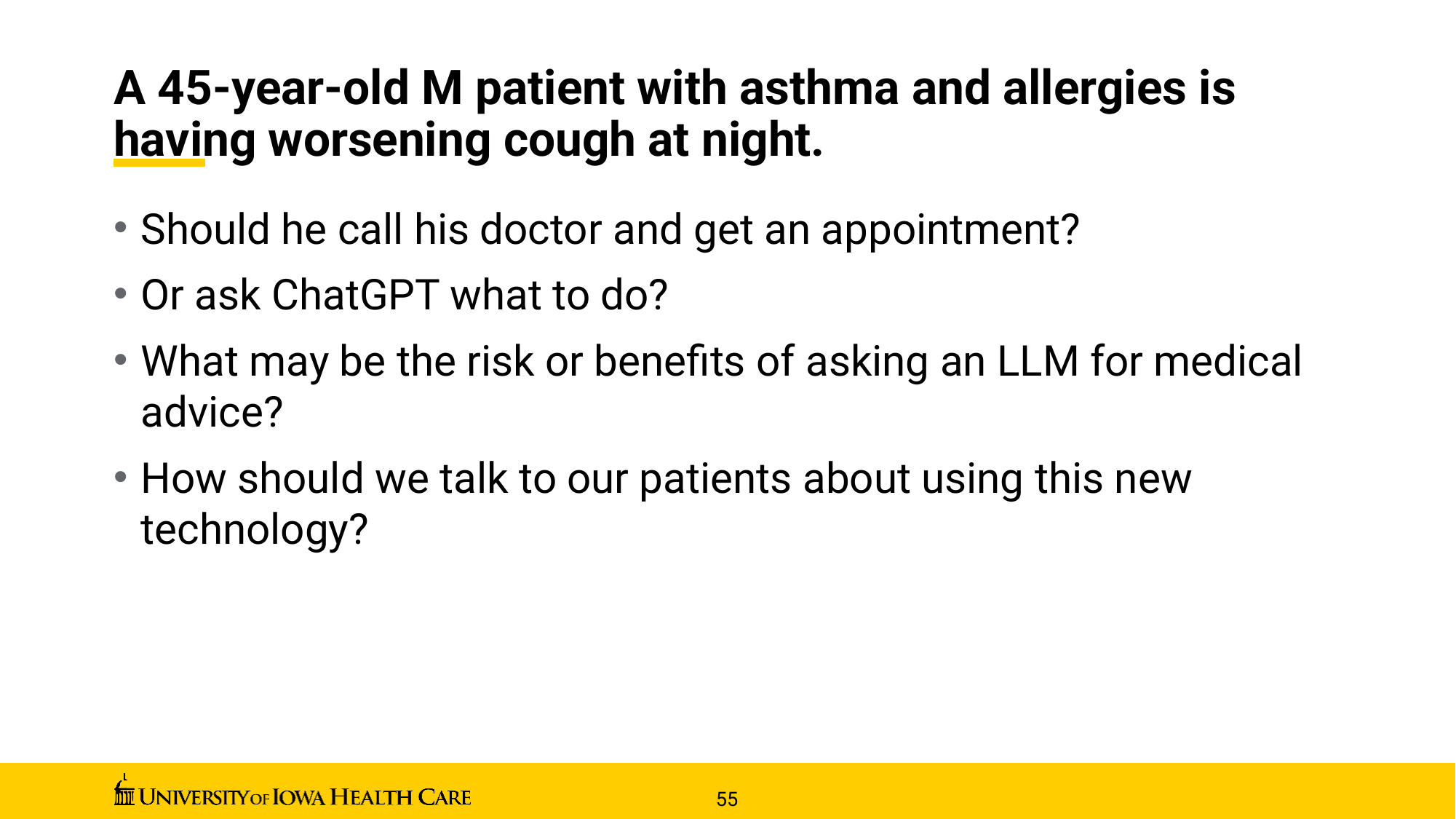

# A 45-year-old M patient with asthma and allergies is having worsening cough at night.
Should he call his doctor and get an appointment?
Or ask ChatGPT what to do?
What may be the risk or benefits of asking an LLM for medical advice?
How should we talk to our patients about using this new technology?